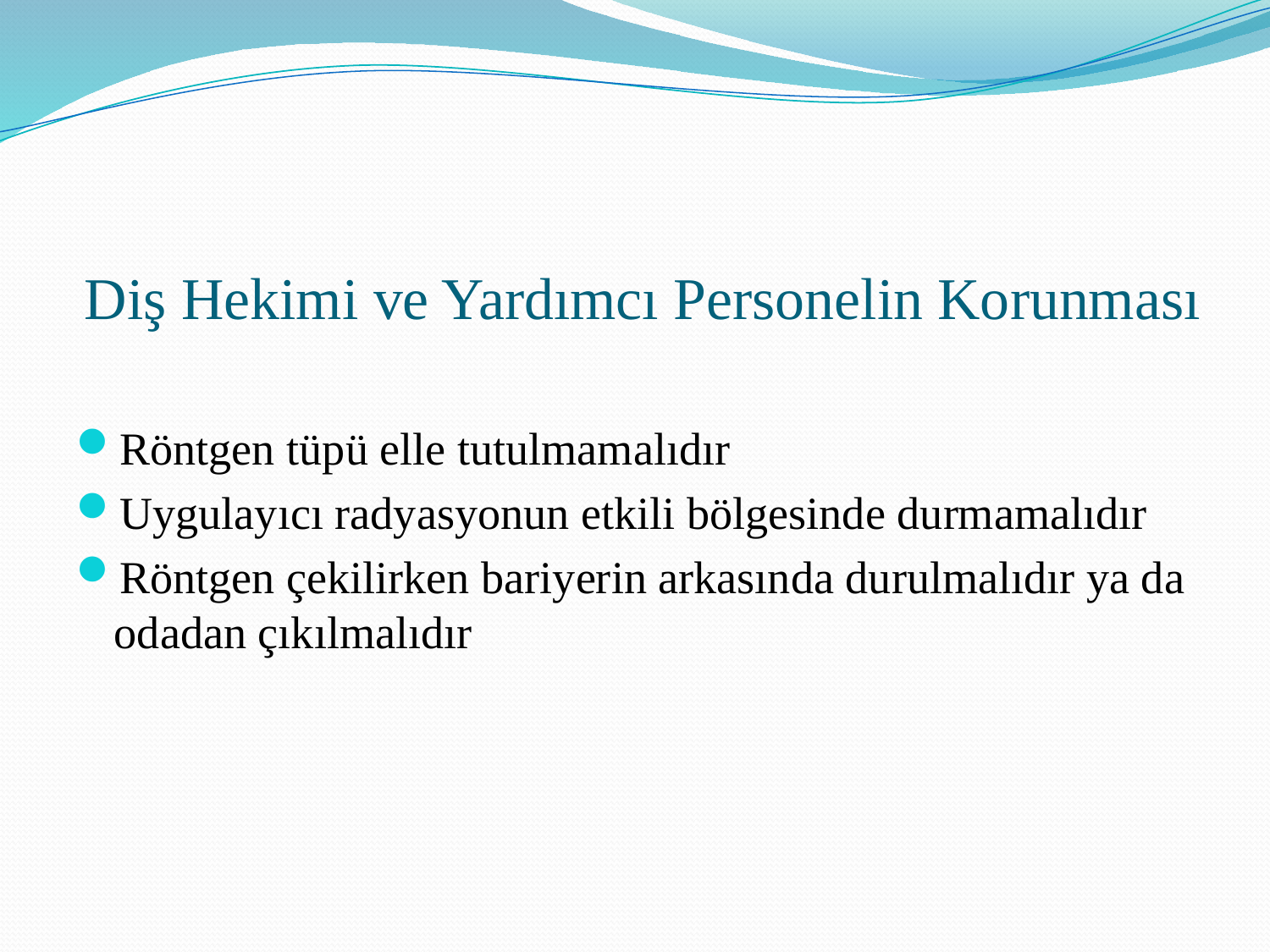

# Diş Hekimi ve Yardımcı Personelin Korunması

Röntgen tüpü elle tutulmamalıdır
Uygulayıcı radyasyonun etkili bölgesinde durmamalıdır
Röntgen çekilirken bariyerin arkasında durulmalıdır ya da odadan çıkılmalıdır